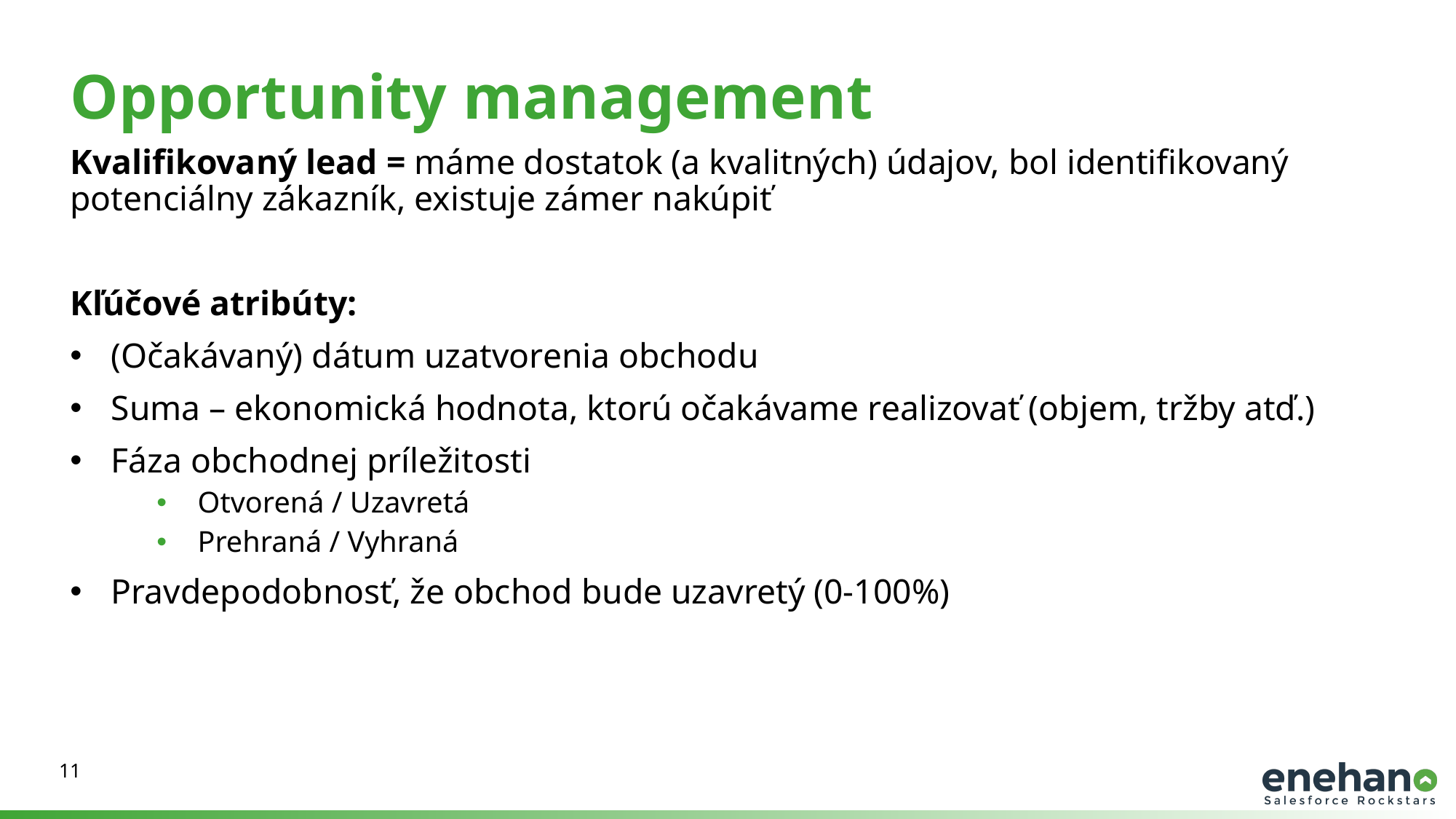

Opportunity management
Kvalifikovaný lead = máme dostatok (a kvalitných) údajov, bol identifikovaný potenciálny zákazník, existuje zámer nakúpiť

Kľúčové atribúty:
(Očakávaný) dátum uzatvorenia obchodu
Suma – ekonomická hodnota, ktorú očakávame realizovať (objem, tržby atď.)
Fáza obchodnej príležitosti
Otvorená / Uzavretá
Prehraná / Vyhraná
Pravdepodobnosť, že obchod bude uzavretý (0-100%)